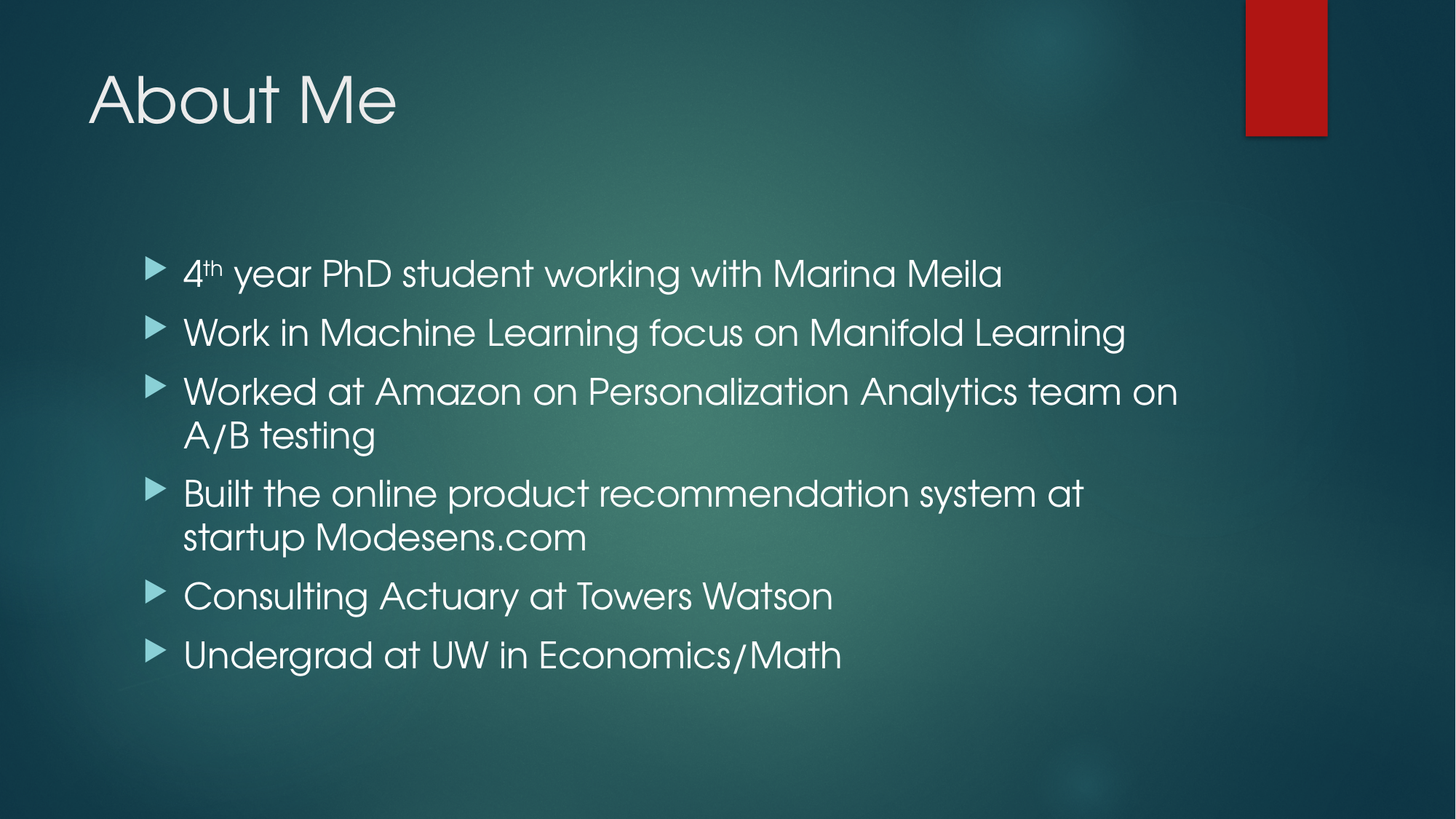

# About Me
4th year PhD student working with Marina Meila
Work in Machine Learning focus on Manifold Learning
Worked at Amazon on Personalization Analytics team on A/B testing
Built the online product recommendation system at startup Modesens.com
Consulting Actuary at Towers Watson
Undergrad at UW in Economics/Math